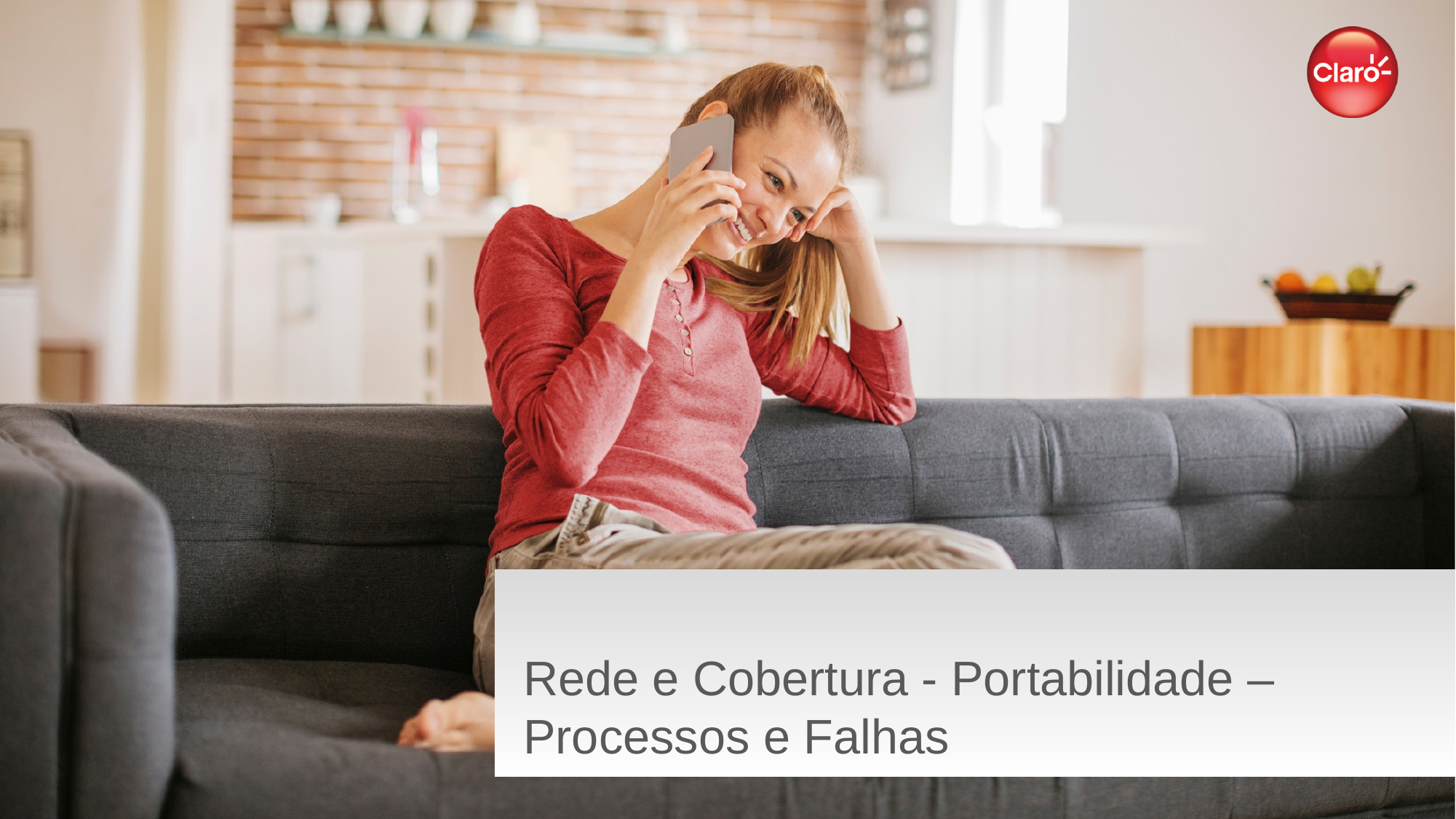

Rede e Cobertura - Portabilidade – Processos e Falhas